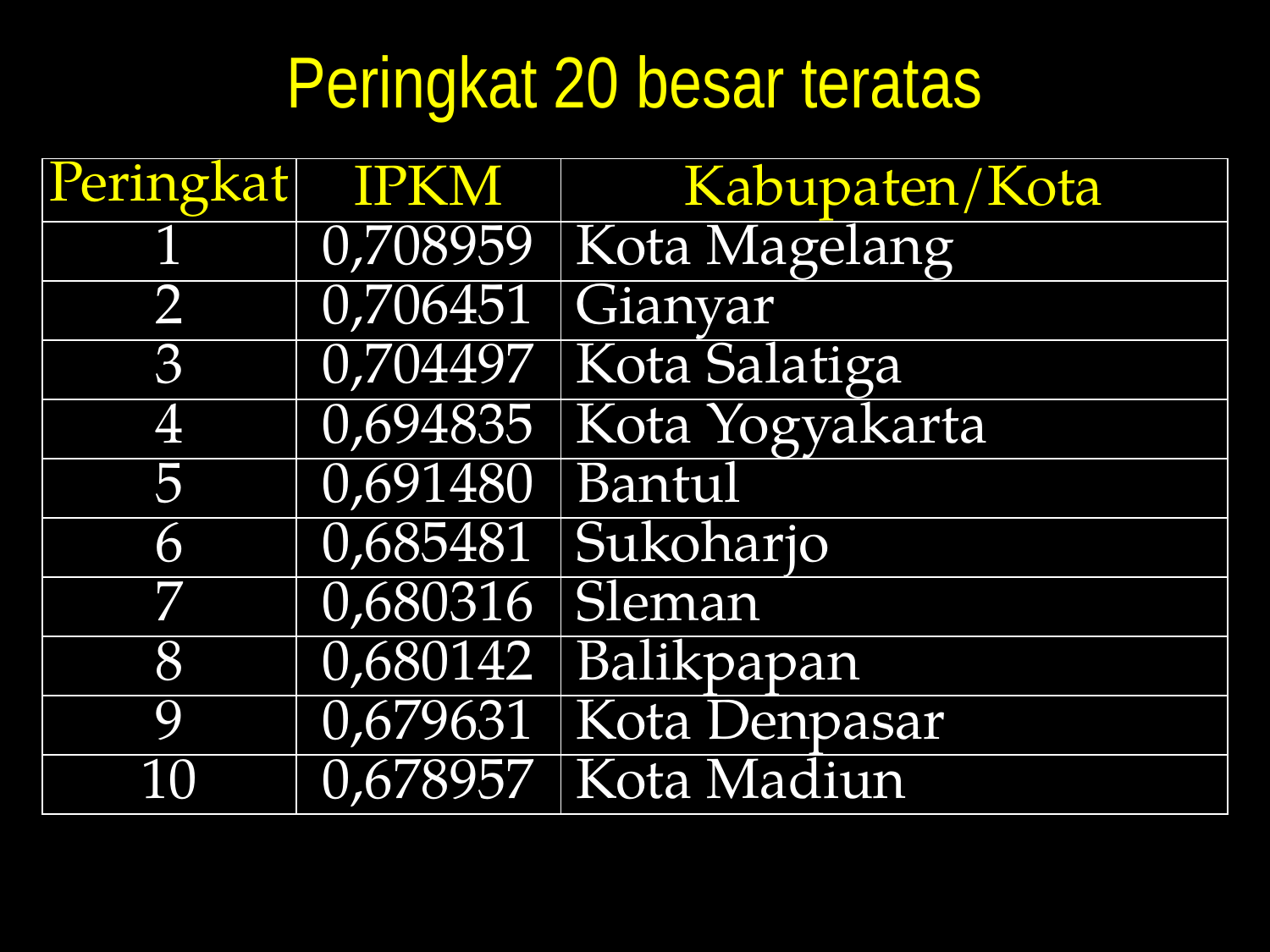

# Peringkat 20 besar teratas
| Peringkat | IPKM | Kabupaten/Kota |
| --- | --- | --- |
| 1 | 0,708959 | Kota Magelang |
| 2 | 0,706451 | Gianyar |
| 3 | 0,704497 | Kota Salatiga |
| 4 | 0,694835 | Kota Yogyakarta |
| 5 | 0,691480 | Bantul |
| 6 | 0,685481 | Sukoharjo |
| 7 | 0,680316 | Sleman |
| 8 | 0,680142 | Balikpapan |
| 9 | 0,679631 | Kota Denpasar |
| 10 | 0,678957 | Kota Madiun |